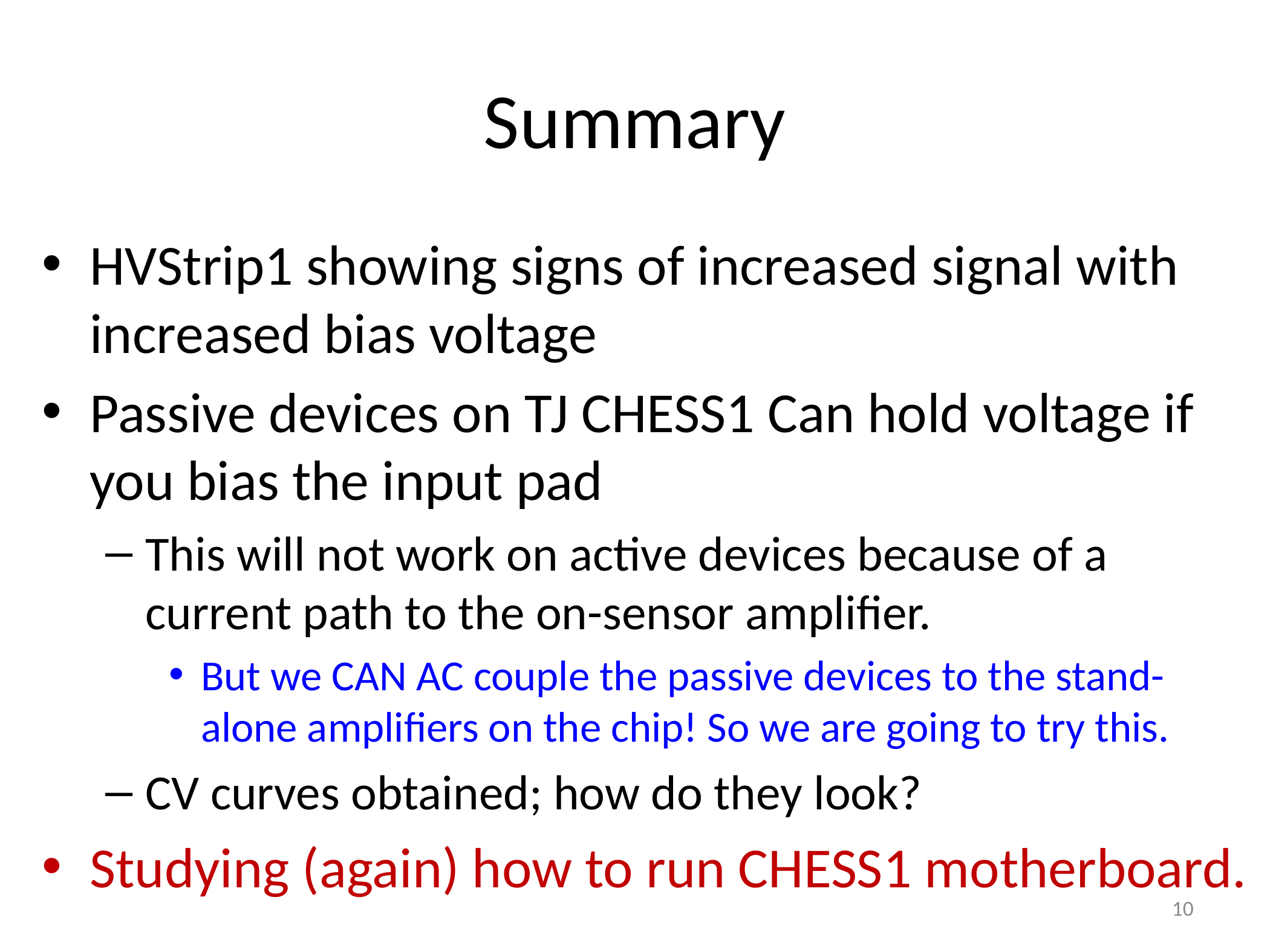

# Summary
HVStrip1 showing signs of increased signal with increased bias voltage
Passive devices on TJ CHESS1 Can hold voltage if you bias the input pad
This will not work on active devices because of a current path to the on-sensor amplifier.
But we CAN AC couple the passive devices to the stand-alone amplifiers on the chip! So we are going to try this.
CV curves obtained; how do they look?
Studying (again) how to run CHESS1 motherboard.

10